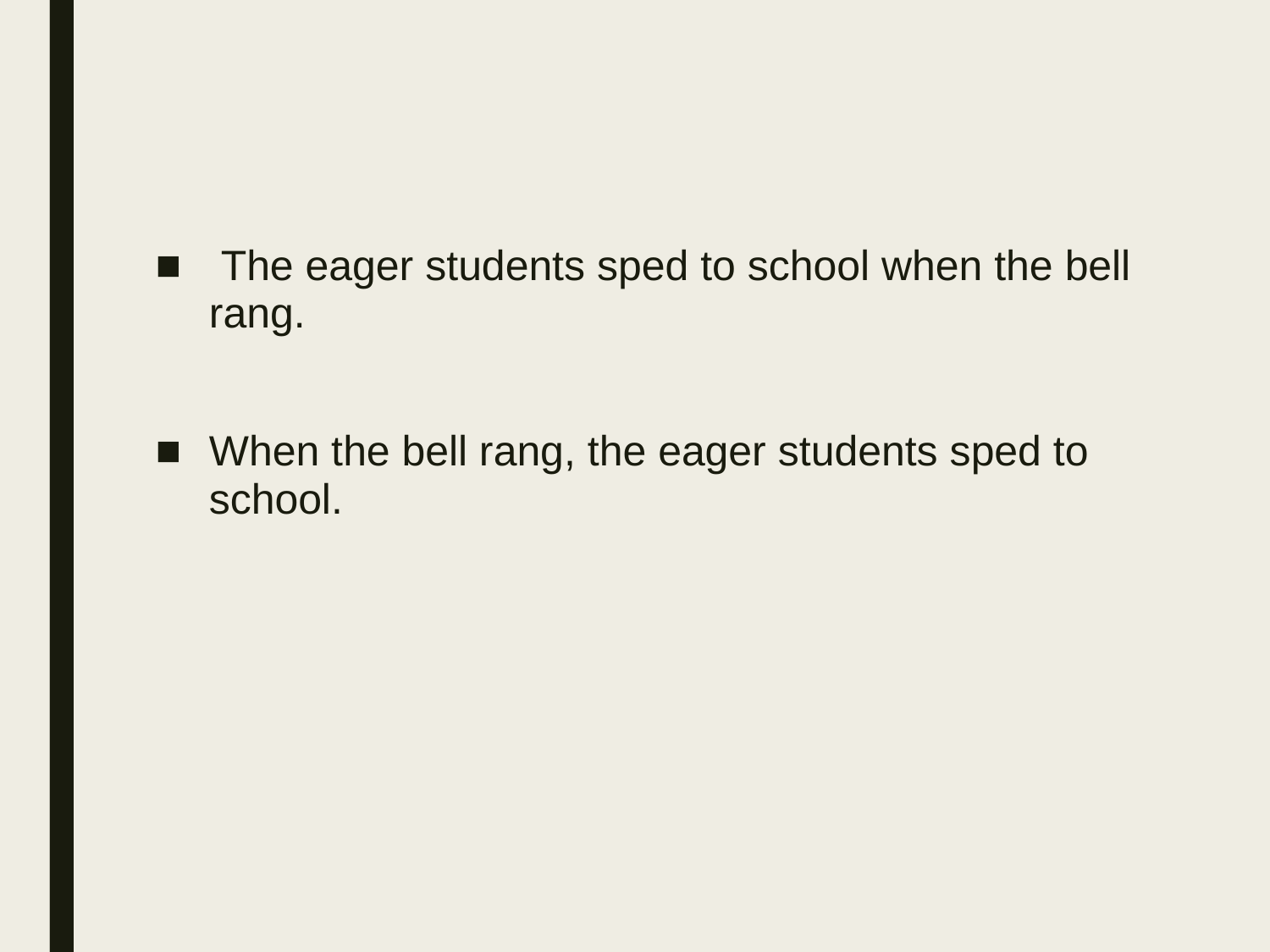

The eager students sped to school when the bell rang.

When the bell rang, the eager students sped to school.